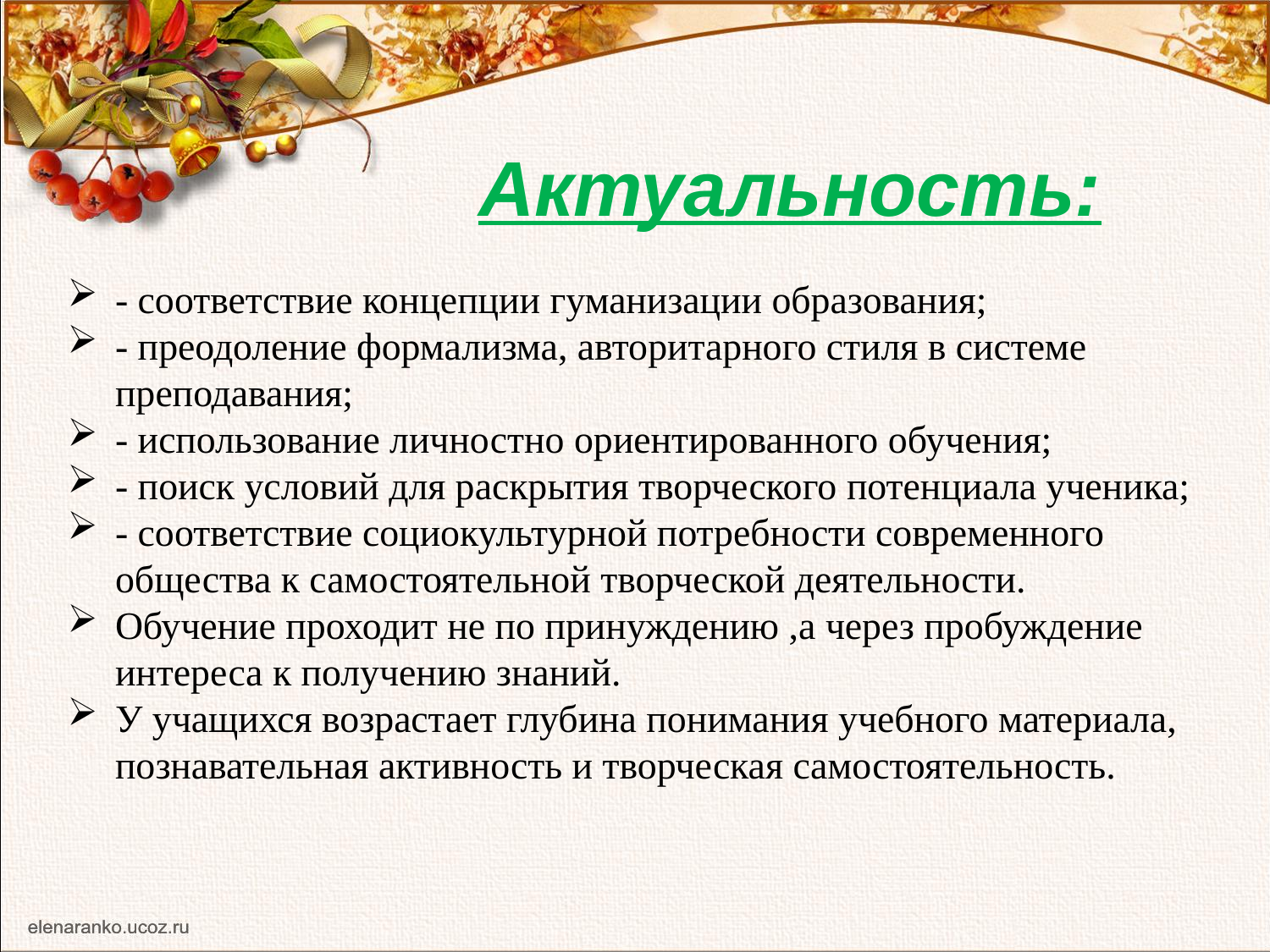

# Актуальность:
- соответствие концепции гуманизации образования;
- преодоление формализма, авторитарного стиля в системе преподавания;
- использование личностно ориентированного обучения;
- поиск условий для раскрытия творческого потенциала ученика;
- соответствие социокультурной потребности современного общества к самостоятельной творческой деятельности.
Обучение проходит не по принуждению ,а через пробуждение  интереса к получению знаний.
У учащихся возрастает глубина понимания учебного материала, познавательная активность и творческая самостоятельность.